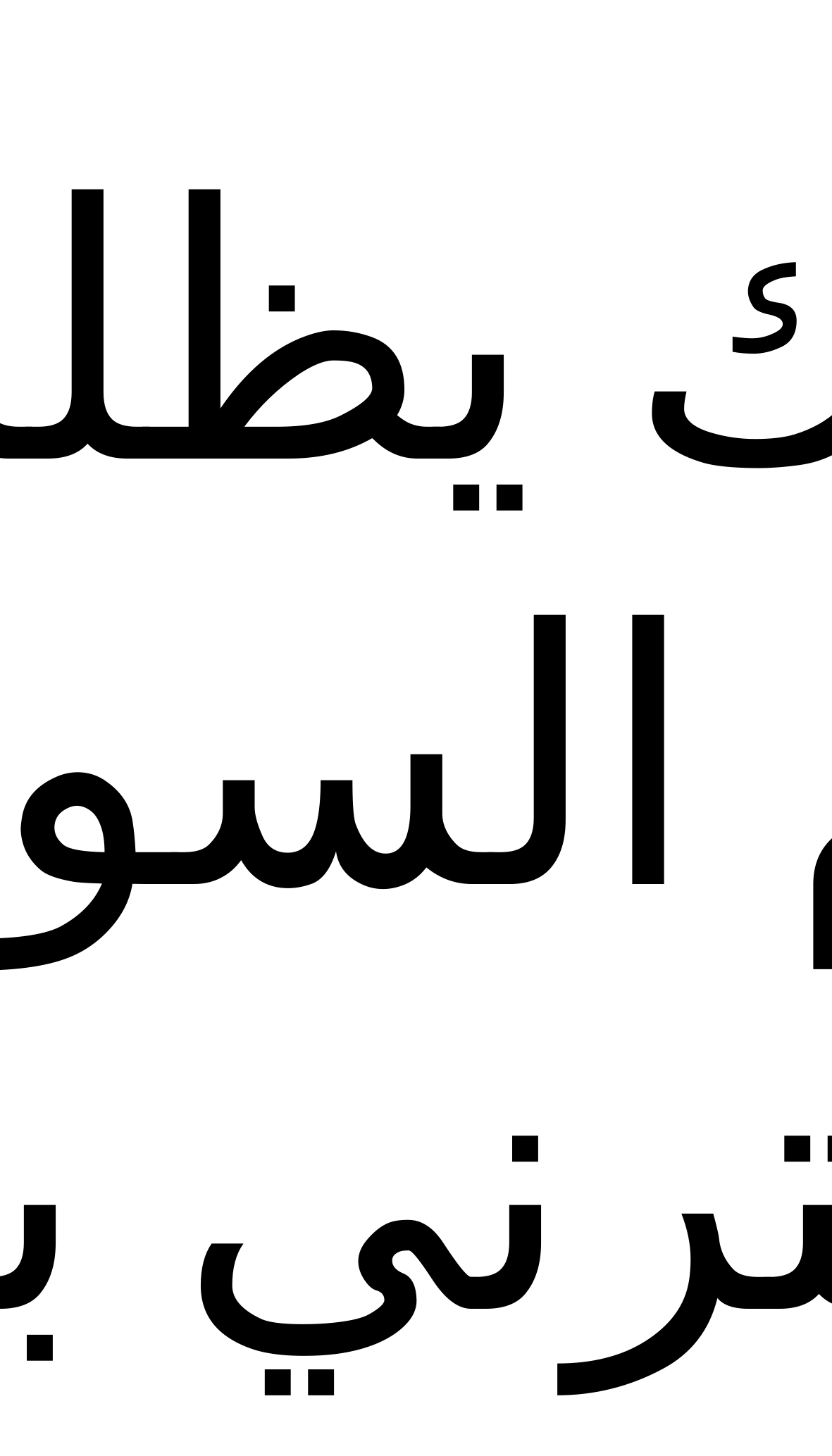

هناك يظللني يوم السوء... ويسترني بستر مسكنه